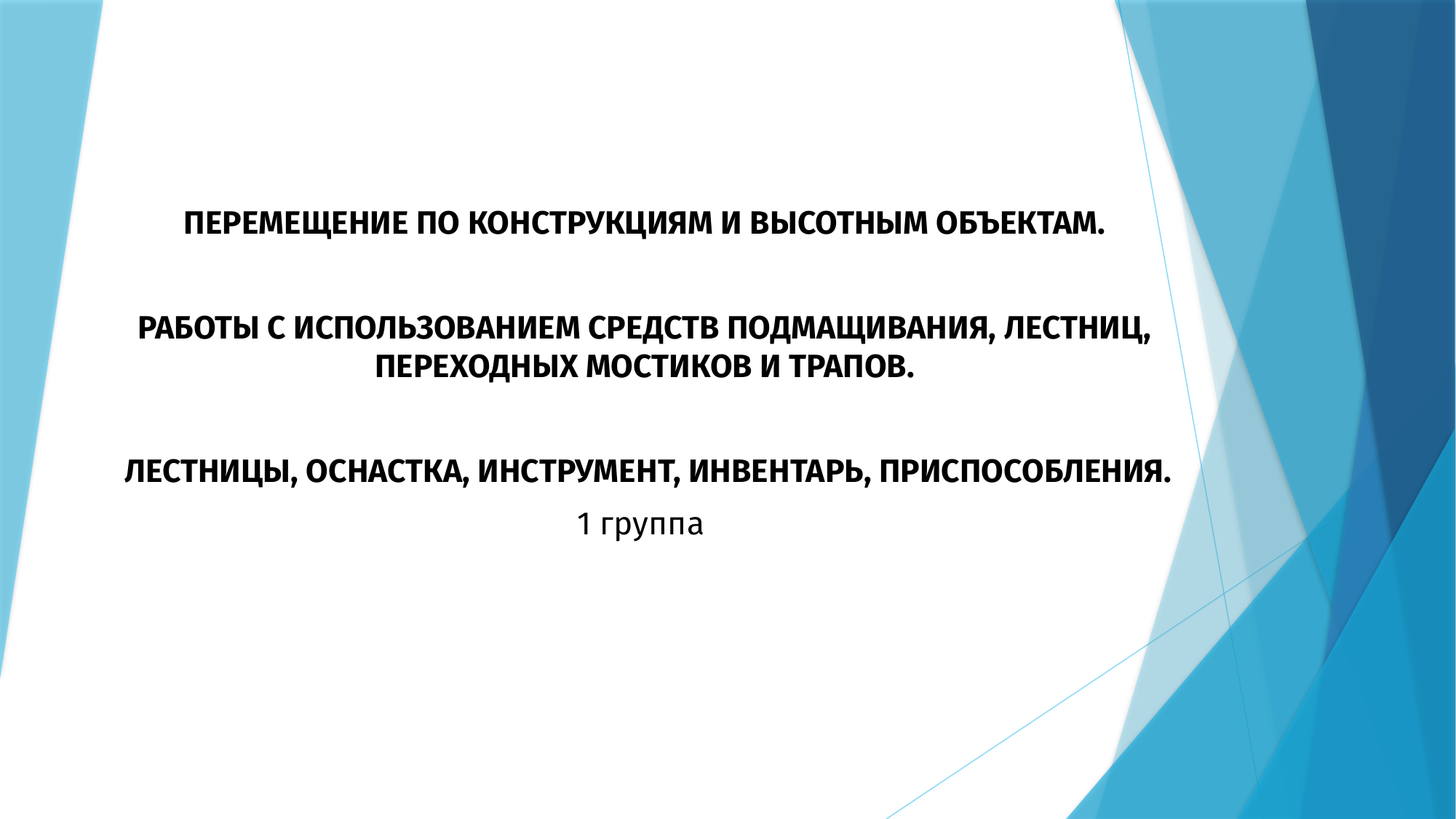

ПЕРЕМЕЩЕНИЕ ПО КОНСТРУКЦИЯМ И ВЫСОТНЫМ ОБЪЕКТАМ.

РАБОТЫ С ИСПОЛЬЗОВАНИЕМ СРЕДСТВ ПОДМАЩИВАНИЯ, ЛЕСТНИЦ, ПЕРЕХОДНЫХ МОСТИКОВ И ТРАПОВ.

 ЛЕСТНИЦЫ, ОСНАСТКА, ИНСТРУМЕНТ, ИНВЕНТАРЬ, ПРИСПОСОБЛЕНИЯ.
1 группа